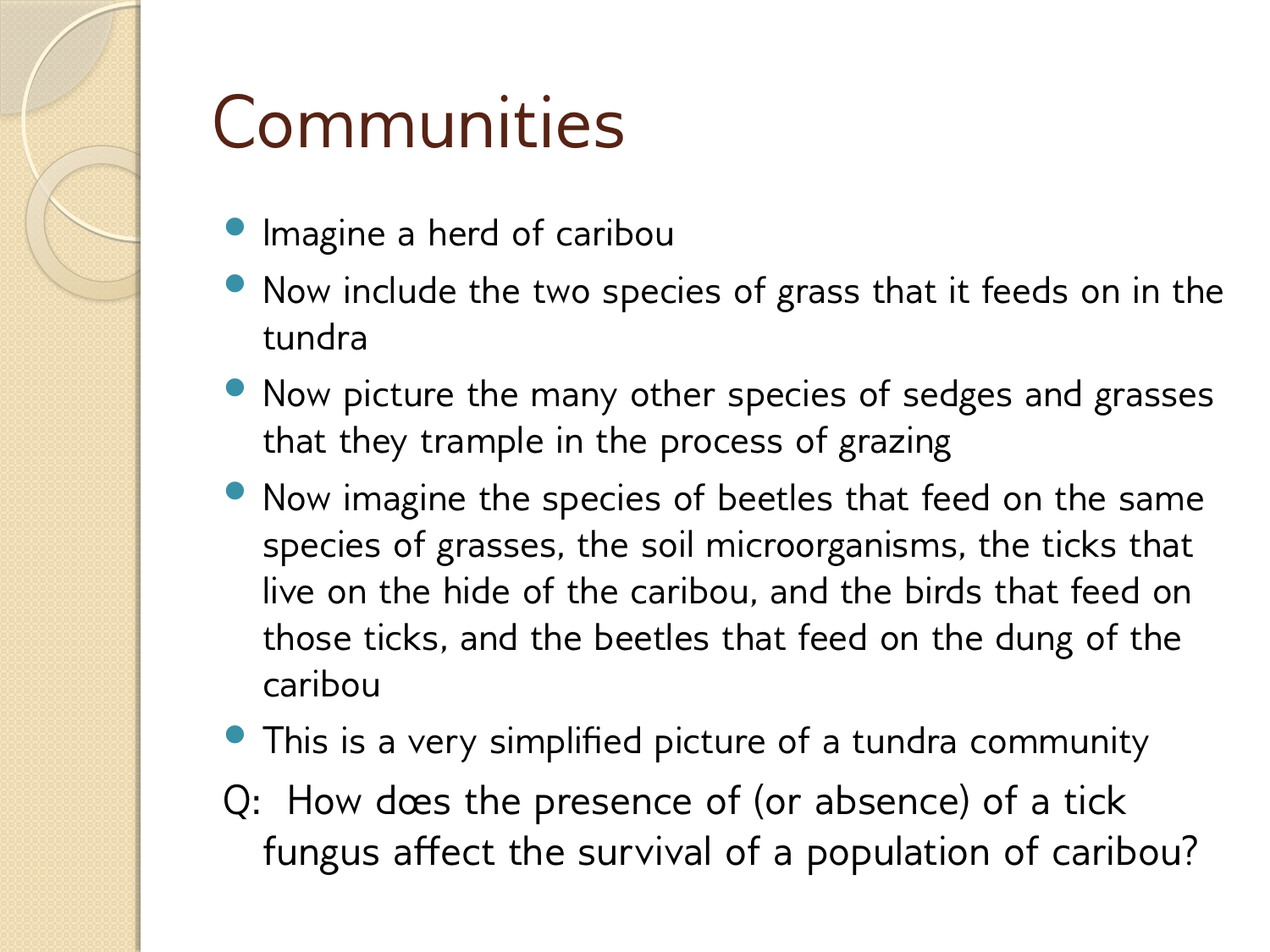

# Communities
Imagine a herd of caribou
Now include the two species of grass that it feeds on in the tundra
Now picture the many other species of sedges and grasses that they trample in the process of grazing
Now imagine the species of beetles that feed on the same species of grasses, the soil microorganisms, the ticks that live on the hide of the caribou, and the birds that feed on those ticks, and the beetles that feed on the dung of the caribou
This is a very simplified picture of a tundra community
Q:  How does the presence of (or absence) of a tick fungus affect the survival of a population of caribou?